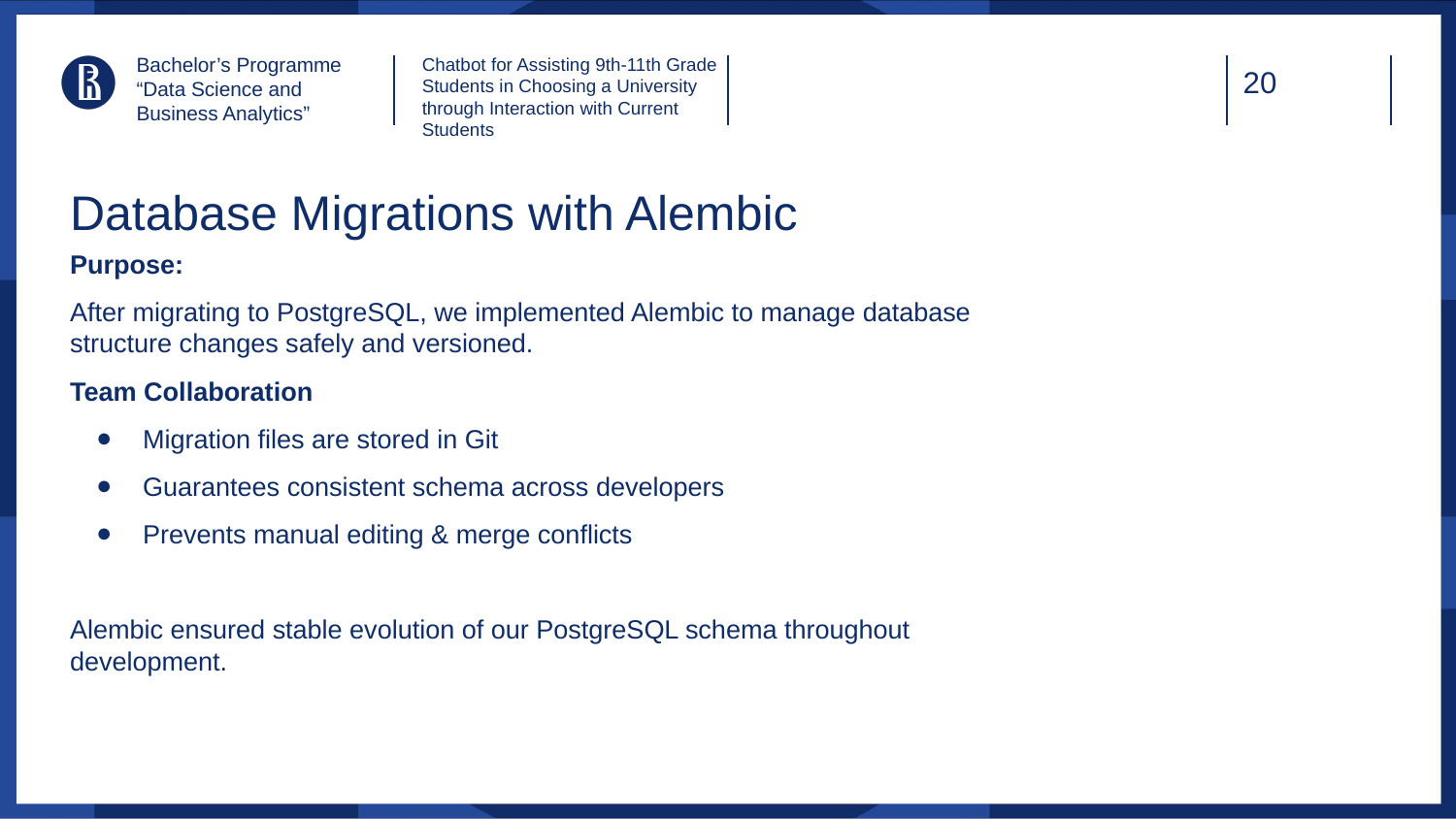

Bachelor’s Programme “Data Science and Business Analytics”
Chatbot for Assisting 9th-11th Grade Students in Choosing a University through Interaction with Current Students

# Database Migrations with Alembic
Purpose:
After migrating to PostgreSQL, we implemented Alembic to manage database structure changes safely and versioned.
Team Collaboration
Migration files are stored in Git
Guarantees consistent schema across developers
Prevents manual editing & merge conflicts

Alembic ensured stable evolution of our PostgreSQL schema throughout development.